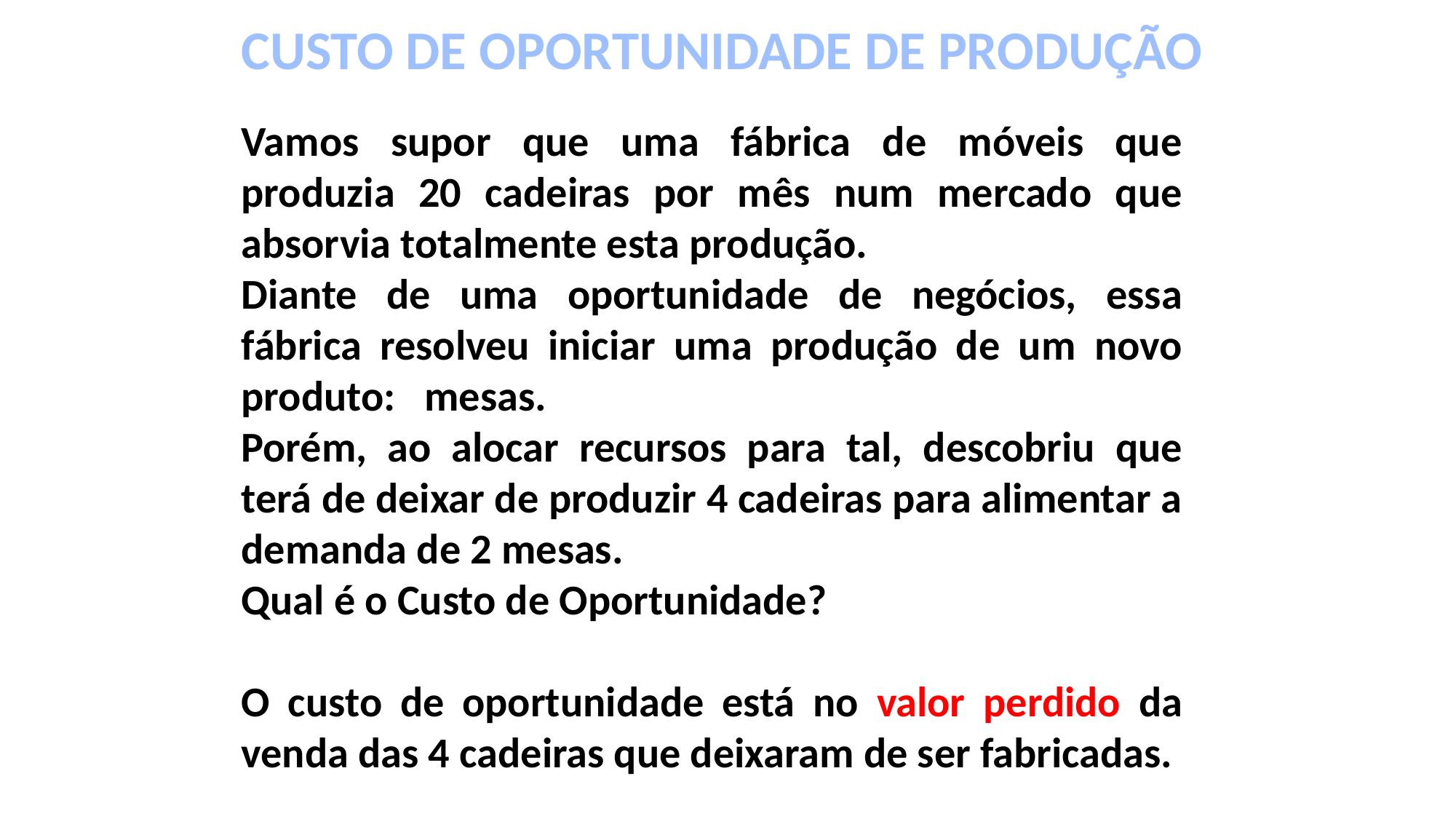

CUSTO DE OPORTUNIDADE DE PRODUÇÃO
Vamos supor que uma fábrica de móveis que produzia 20 cadeiras por mês num mercado que absorvia totalmente esta produção.
Diante de uma oportunidade de negócios, essa fábrica resolveu iniciar uma produção de um novo produto:   mesas.
Porém, ao alocar recursos para tal, descobriu que terá de deixar de produzir 4 cadeiras para alimentar a demanda de 2 mesas.
Qual é o Custo de Oportunidade?

O custo de oportunidade está no valor perdido da venda das 4 cadeiras que deixaram de ser fabricadas.